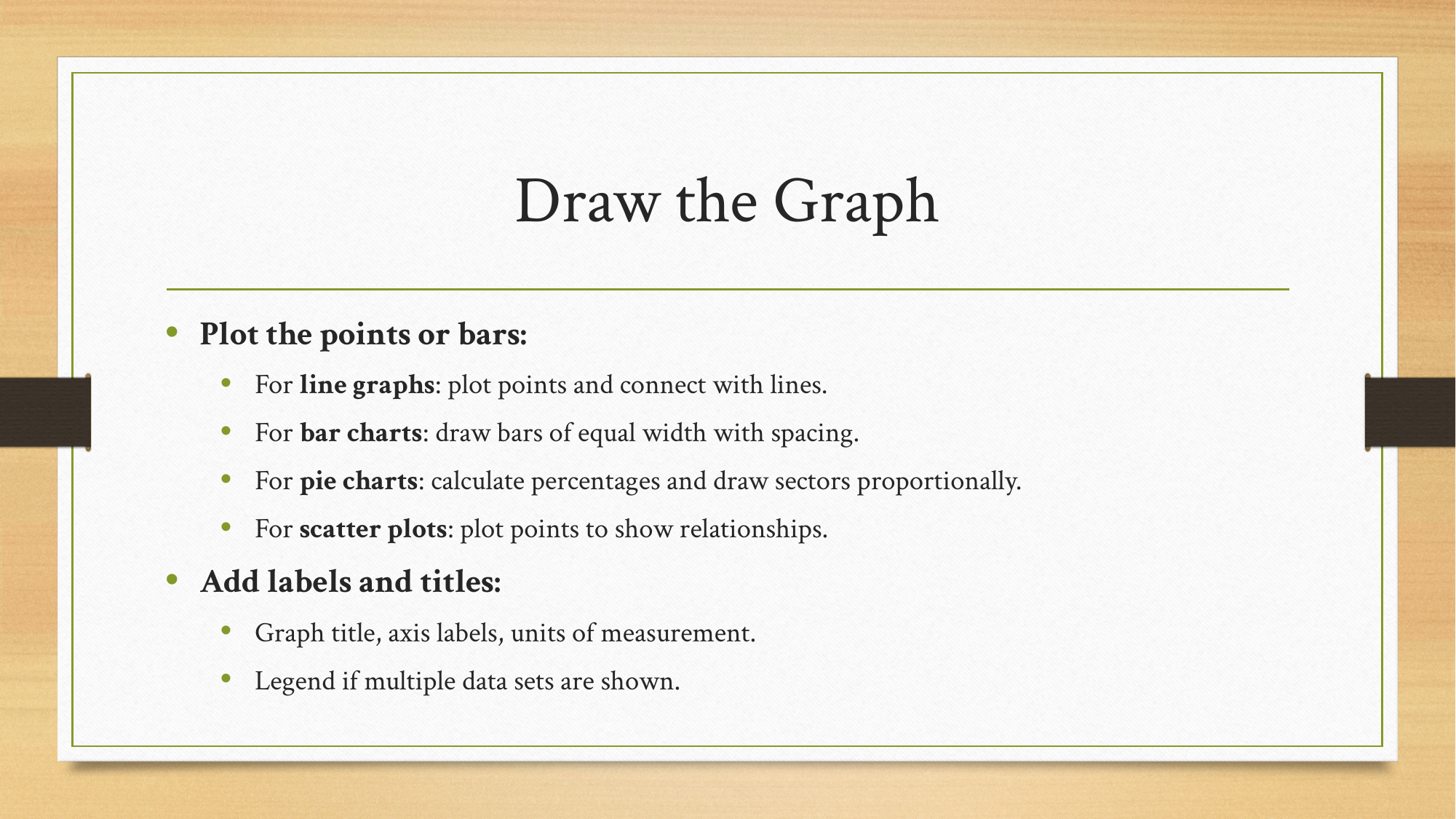

# Draw the Graph
Plot the points or bars:
For line graphs: plot points and connect with lines.
For bar charts: draw bars of equal width with spacing.
For pie charts: calculate percentages and draw sectors proportionally.
For scatter plots: plot points to show relationships.
Add labels and titles:
Graph title, axis labels, units of measurement.
Legend if multiple data sets are shown.